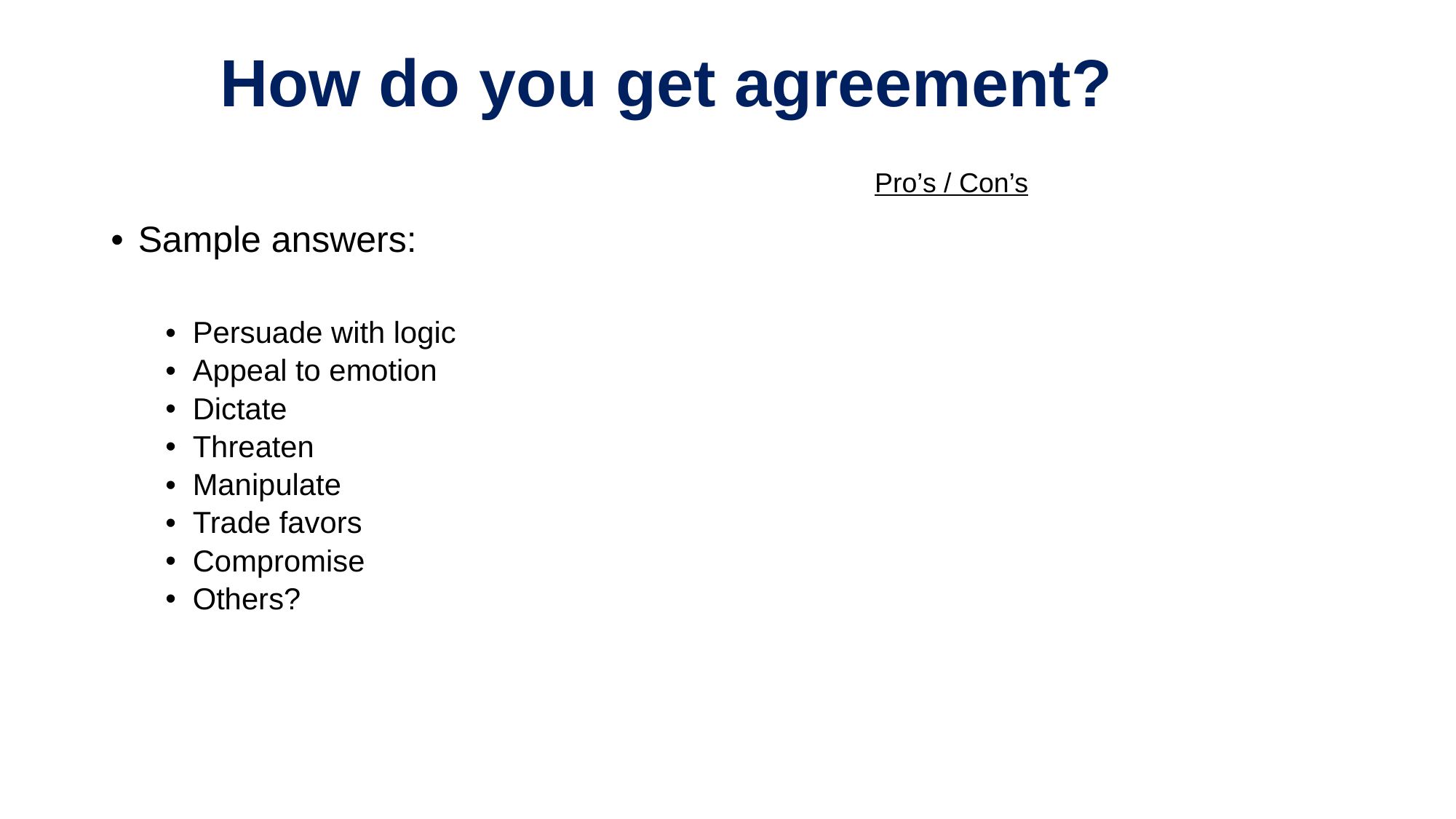

# How do you get agreement?
Pro’s / Con’s
Sample answers:

Persuade with logic
Appeal to emotion
Dictate
Threaten
Manipulate
Trade favors
Compromise
Others?